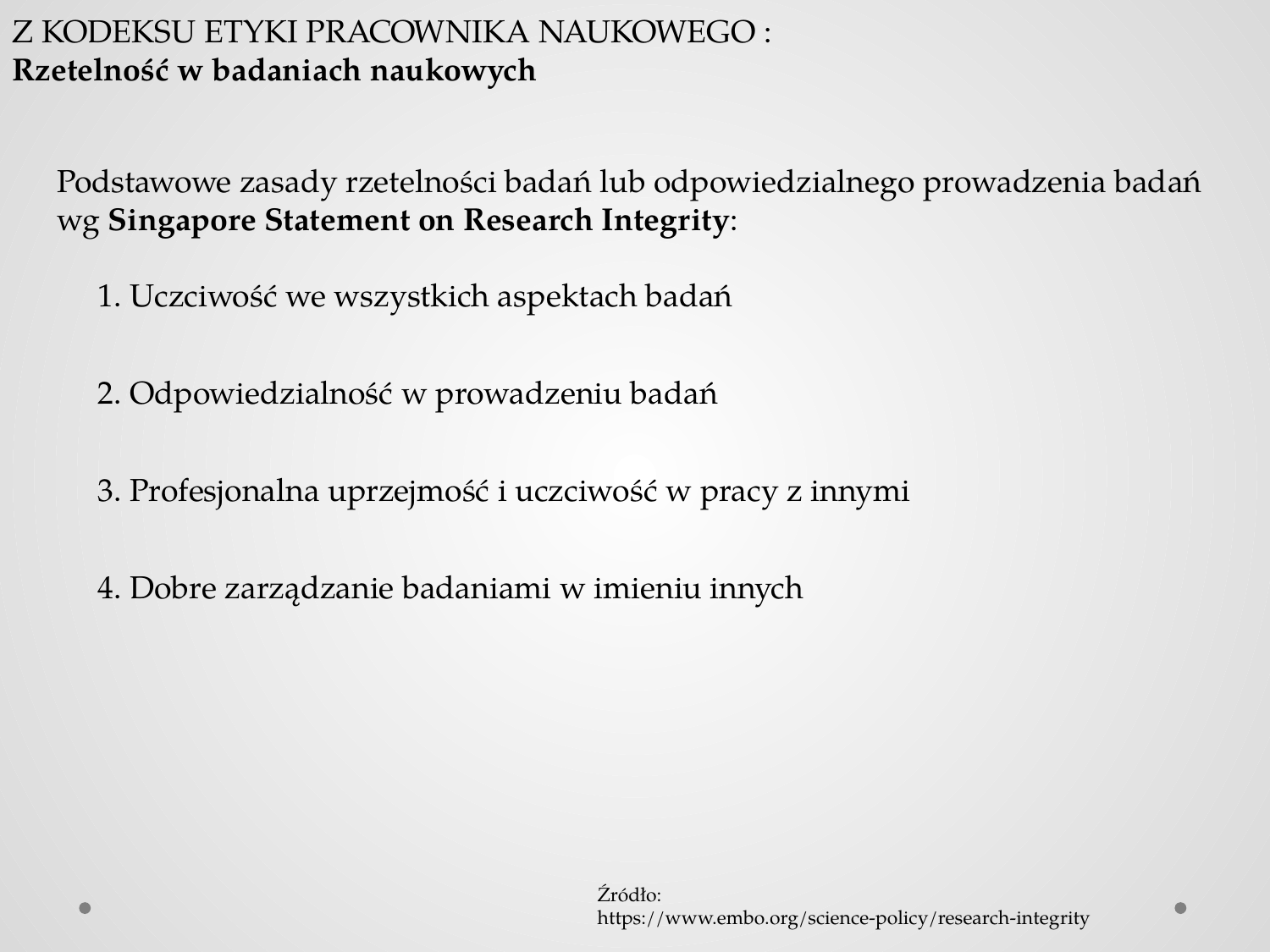

Z KODEKSU ETYKI PRACOWNIKA NAUKOWEGO :
Rzetelność w badaniach naukowych
Podstawowe zasady rzetelności badań lub odpowiedzialnego prowadzenia badań
wg Singapore Statement on Research Integrity:
     1. Uczciwość we wszystkich aspektach badań
     2. Odpowiedzialność w prowadzeniu badań
     3. Profesjonalna uprzejmość i uczciwość w pracy z innymi
     4. Dobre zarządzanie badaniami w imieniu innych
Źródło:
https://www.embo.org/science-policy/research-integrity